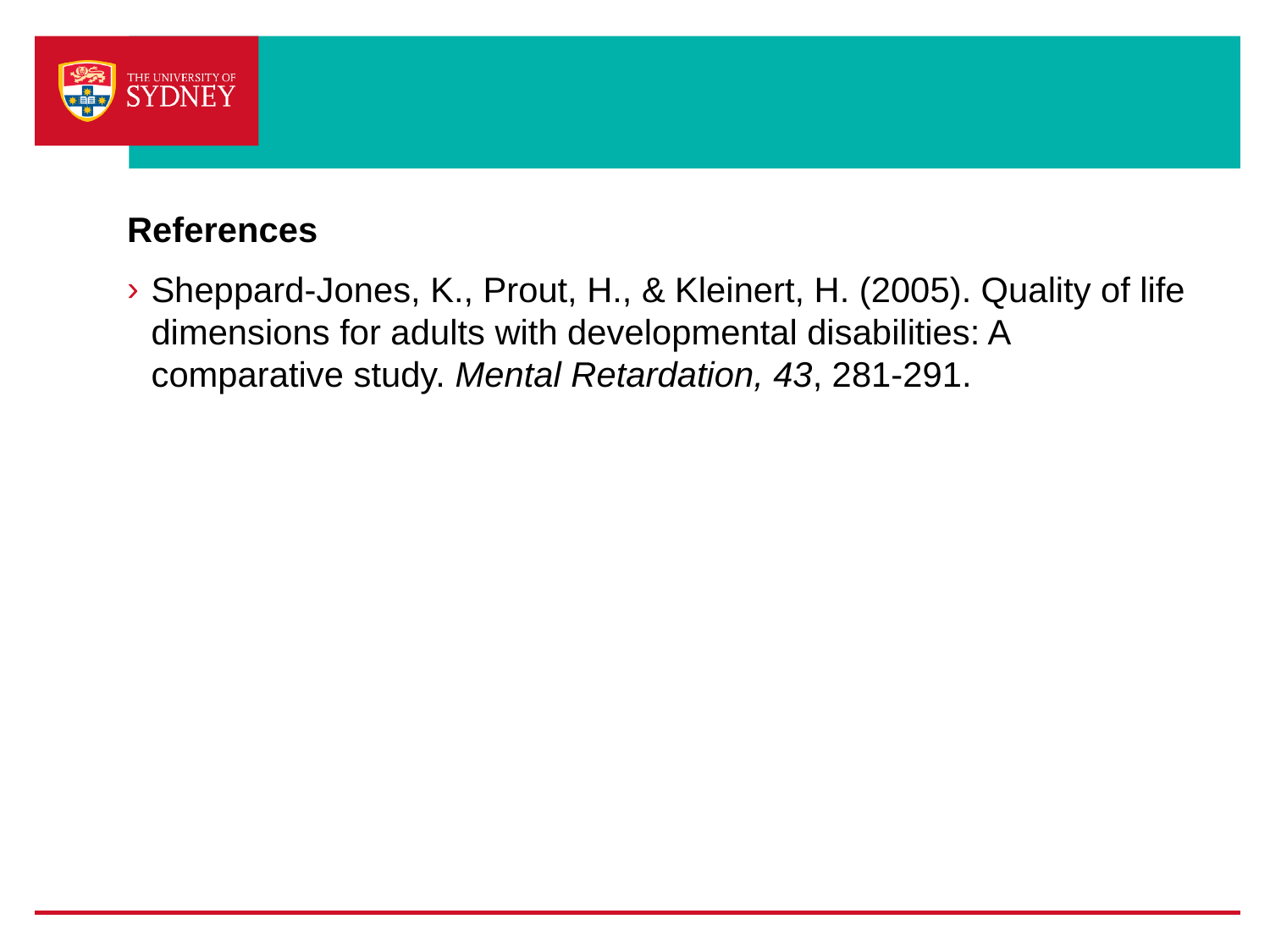

#
References
Sheppard-Jones, K., Prout, H., & Kleinert, H. (2005). Quality of life dimensions for adults with developmental disabilities: A comparative study. Mental Retardation, 43, 281-291.